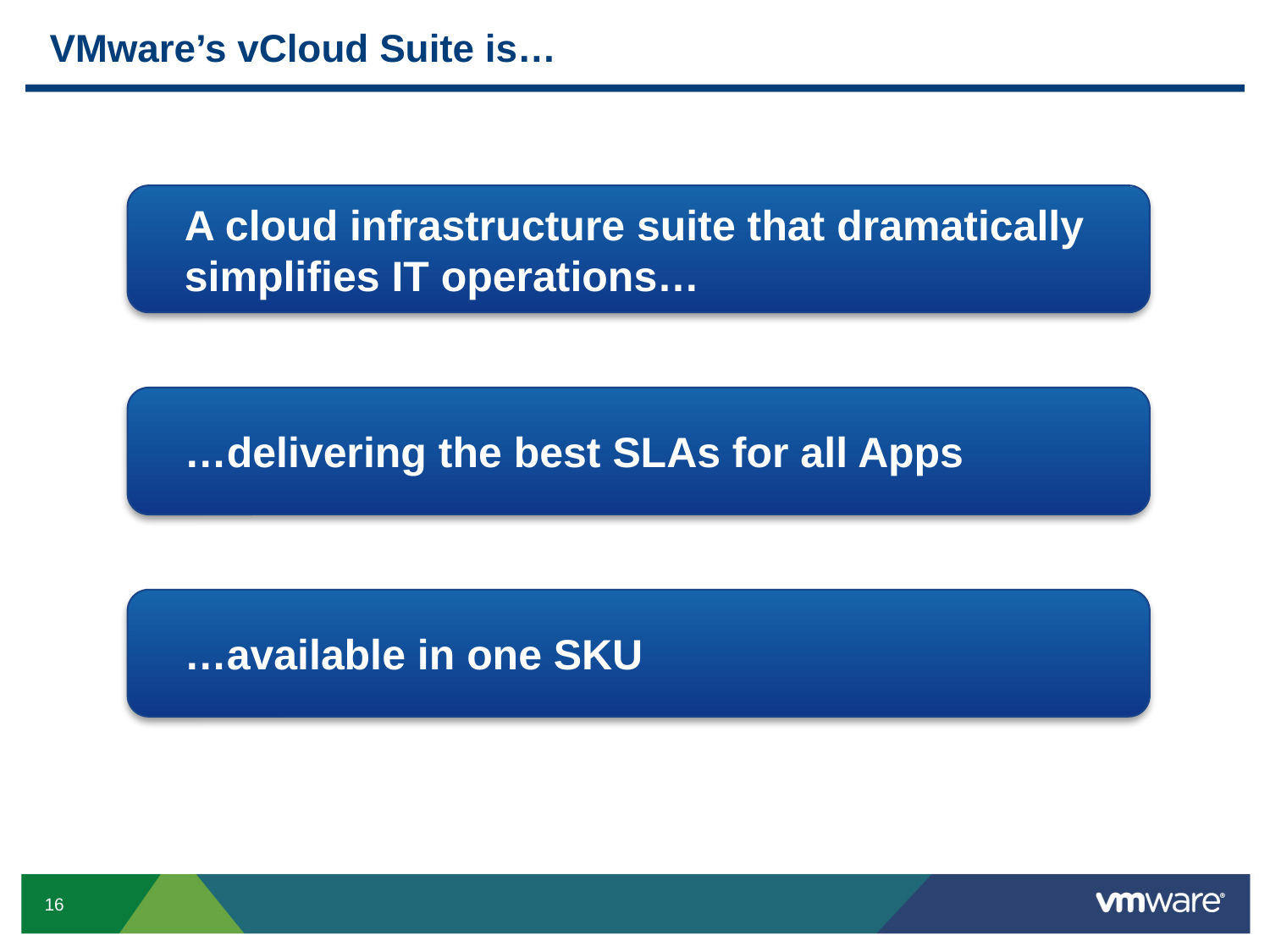

# VMware’s vCloud Suite is…
A cloud infrastructure suite that dramatically simplifies IT operations…
…delivering the best SLAs for all Apps
…available in one SKU